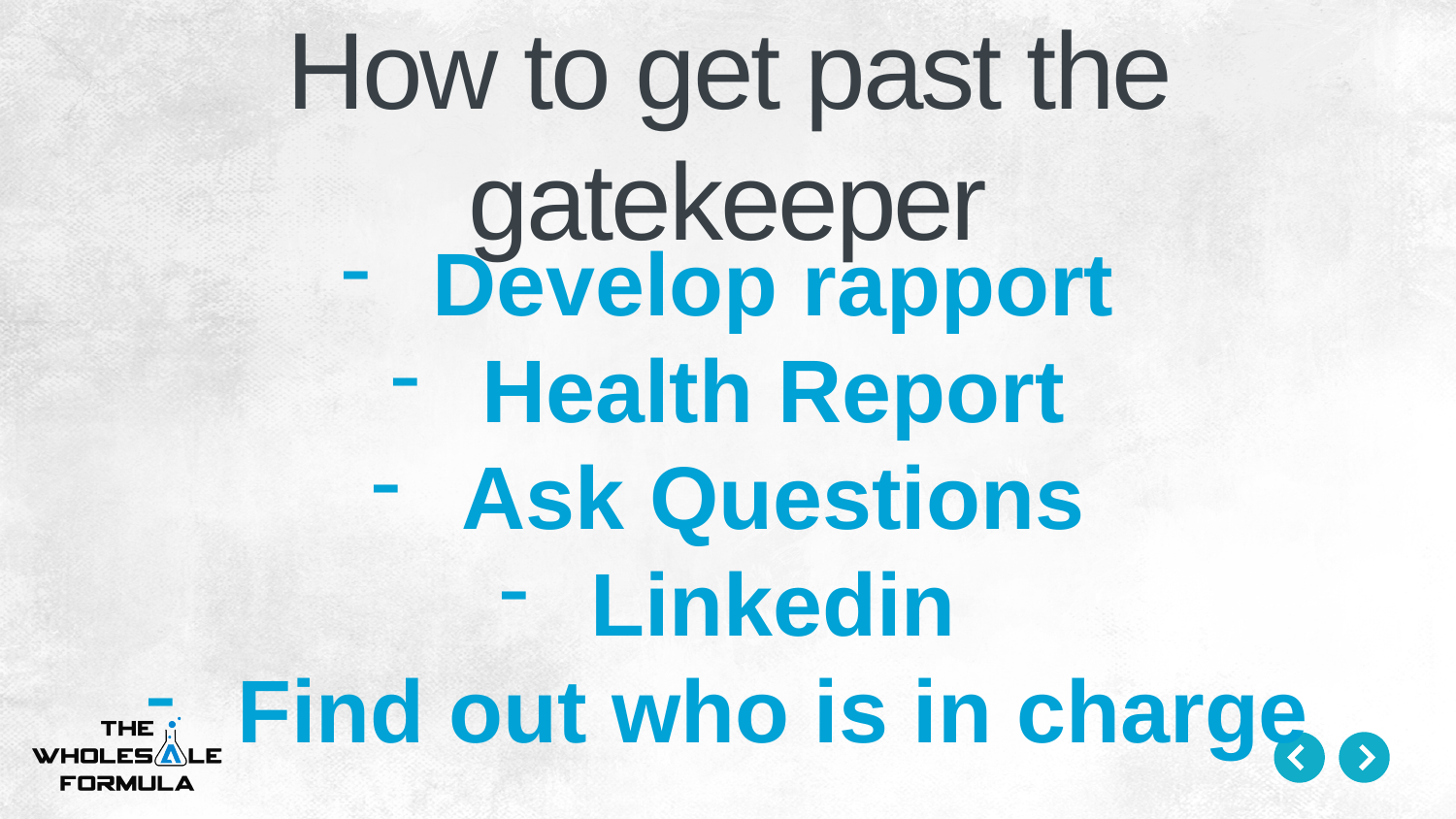

# How to get past the gatekeeper
Develop rapport
Health Report
Ask Questions
Linkedin
Find out who is in charge